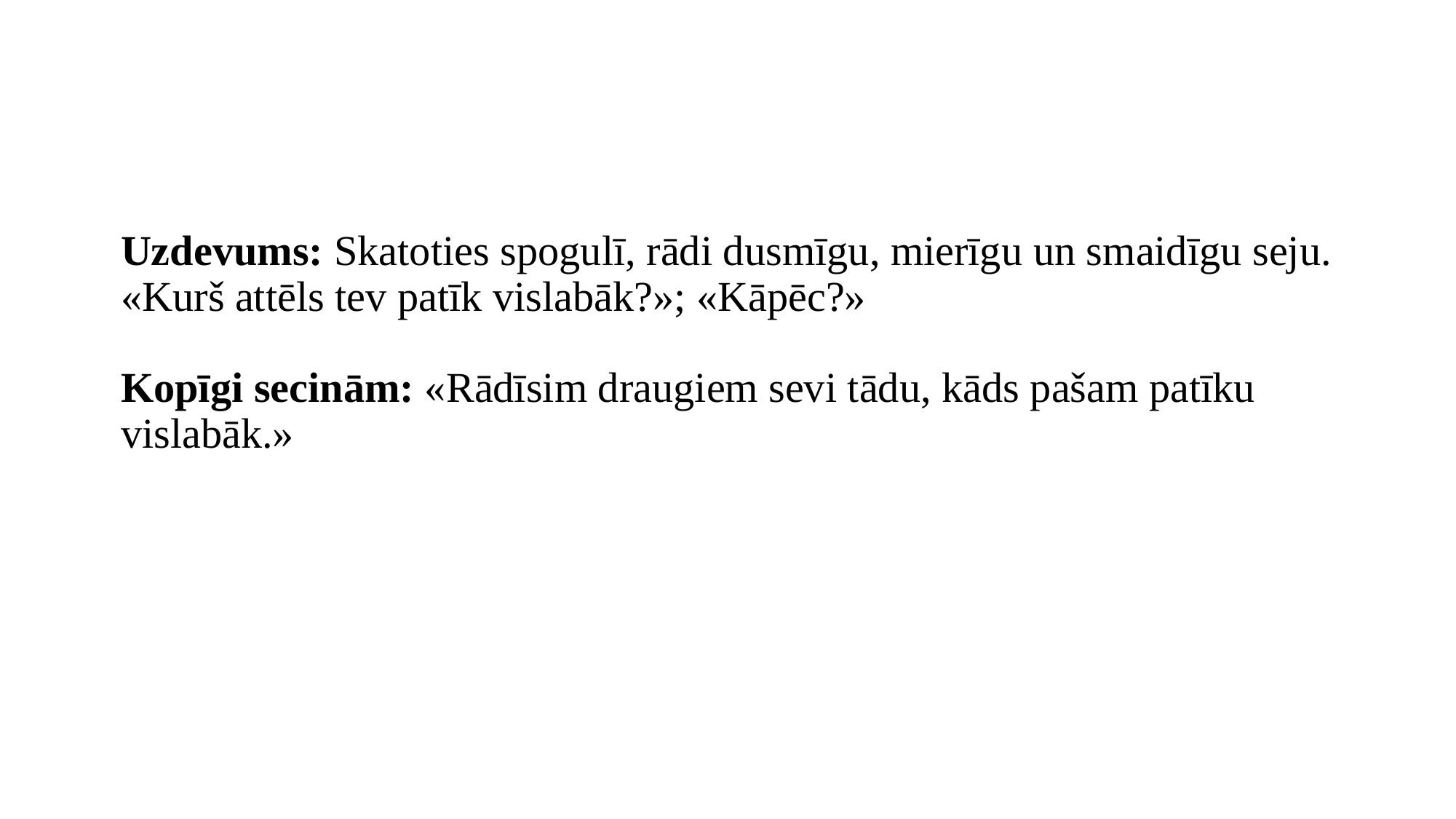

Uzdevums: Skatoties spogulī, rādi dusmīgu, mierīgu un smaidīgu seju. «Kurš attēls tev patīk vislabāk?»; «Kāpēc?»

Kopīgi secinām: «Rādīsim draugiem sevi tādu, kāds pašam patīku vislabāk.»